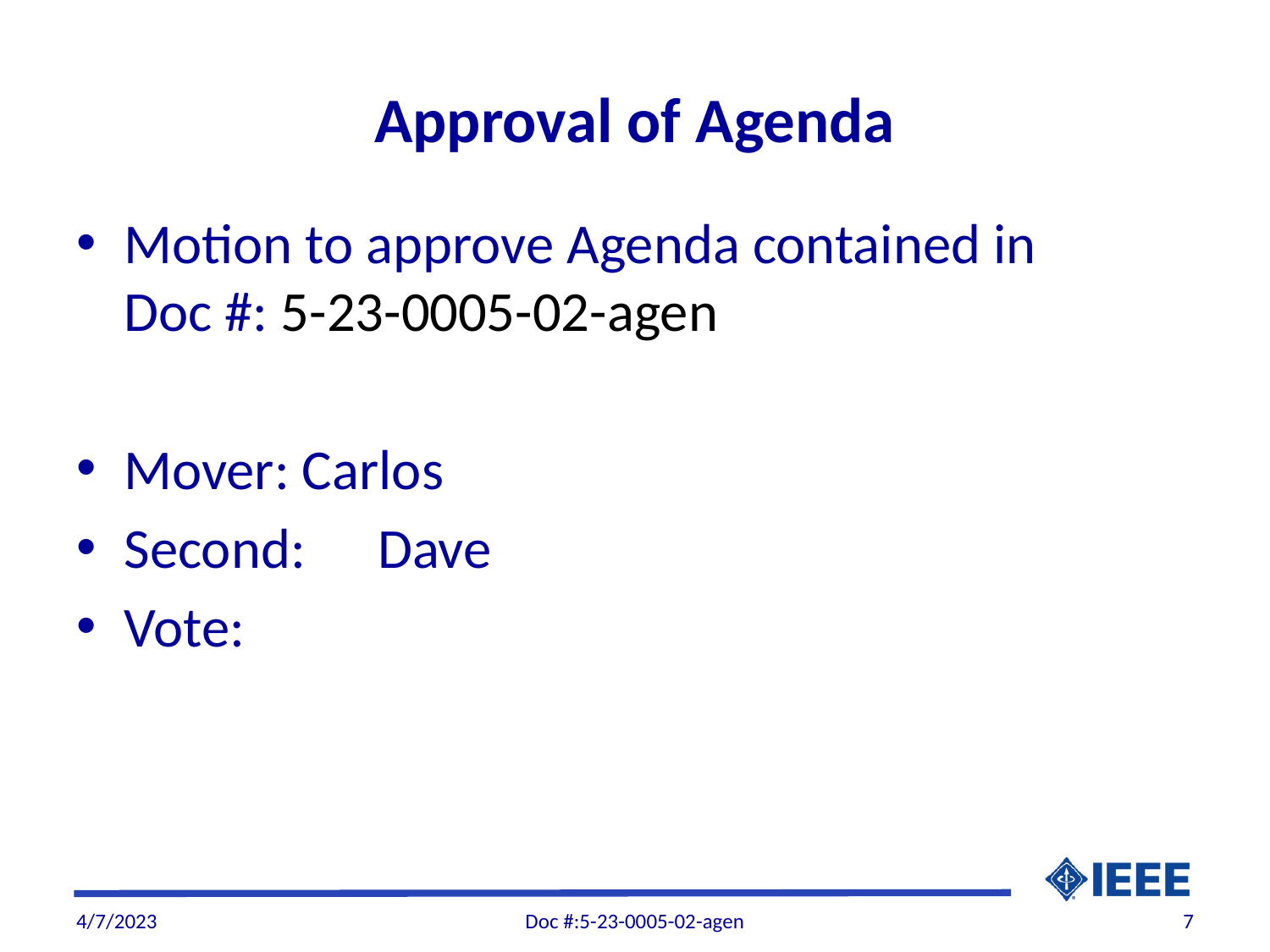

# Approval of Agenda
Motion to approve Agenda contained in Doc #: 5-23-0005-02-agen

Mover: Carlos
Second: 	Dave
Vote:

4/7/2023
Doc #:5-23-0005-02-agen
7